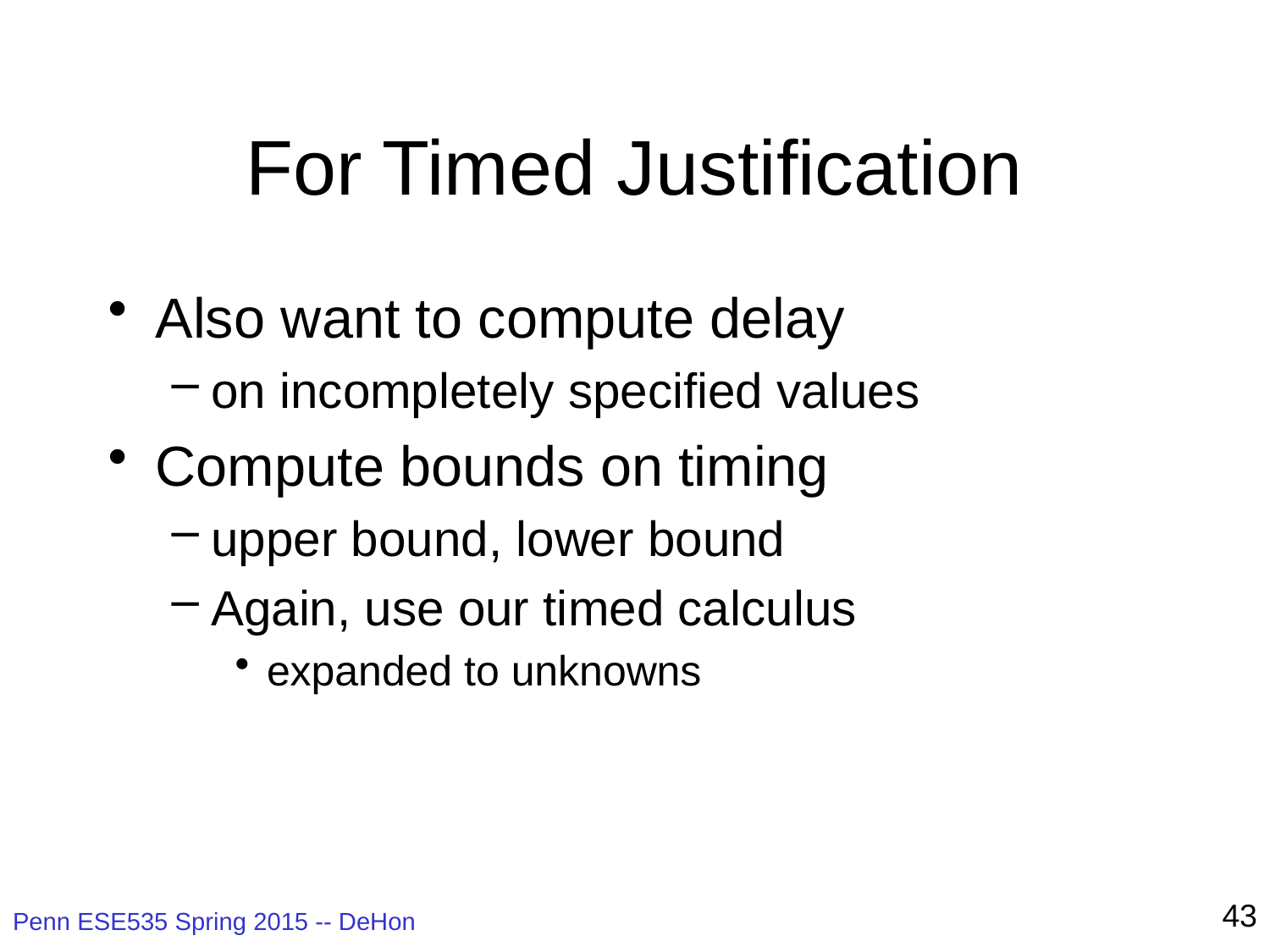

# For Timed Justification
Also want to compute delay
on incompletely specified values
Compute bounds on timing
upper bound, lower bound
Again, use our timed calculus
expanded to unknowns
43
Penn ESE535 Spring 2015 -- DeHon